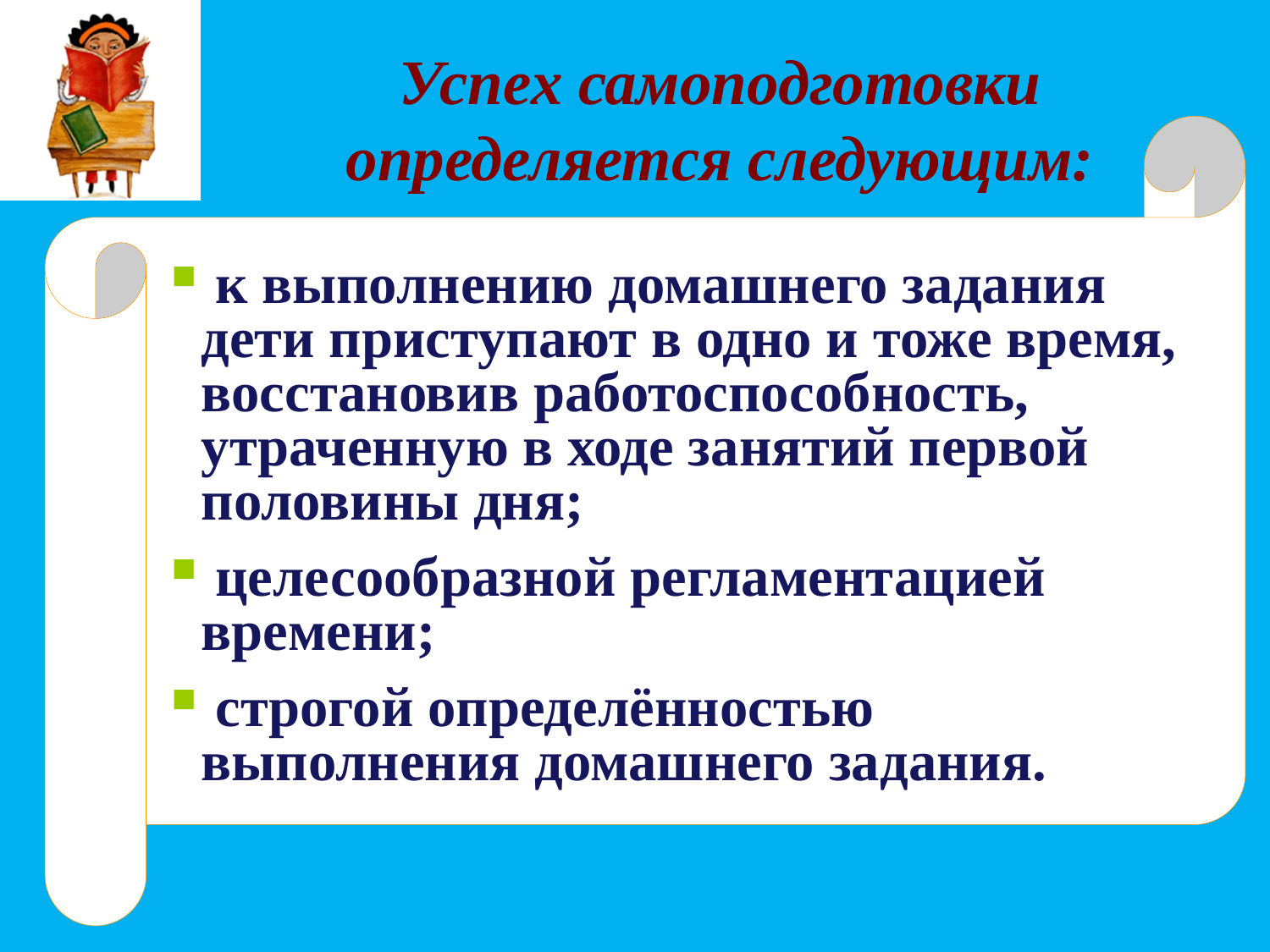

Успех самоподготовки определяется следующим:
 к выполнению домашнего задания дети приступают в одно и тоже время, восстановив работоспособность, утраченную в ходе занятий первой половины дня;
 целесообразной регламентацией времени;
 строгой определённостью выполнения домашнего задания.